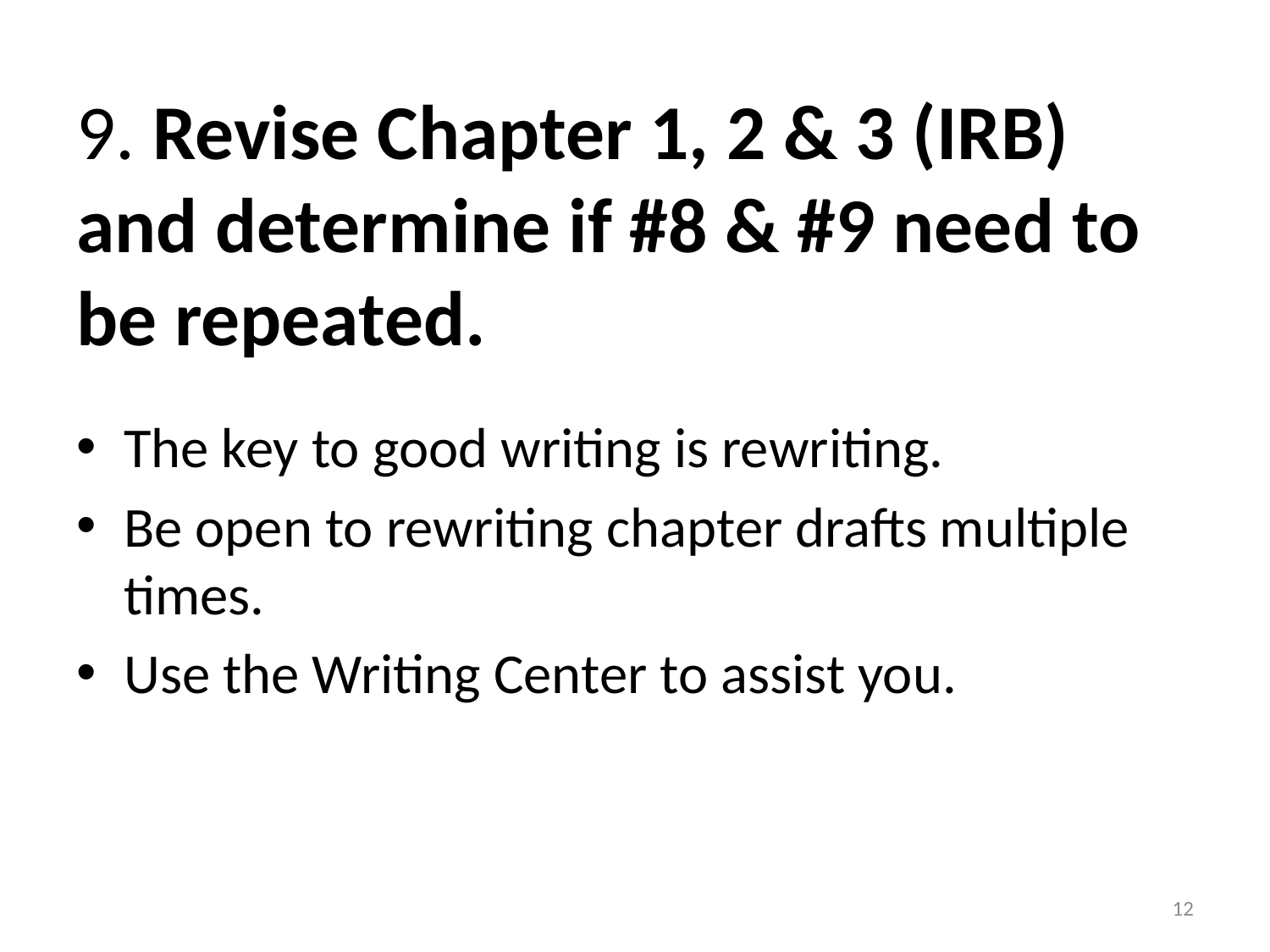

# 9. Revise Chapter 1, 2 & 3 (IRB) and determine if #8 & #9 need to be repeated.
The key to good writing is rewriting.
Be open to rewriting chapter drafts multiple times.
Use the Writing Center to assist you.
12